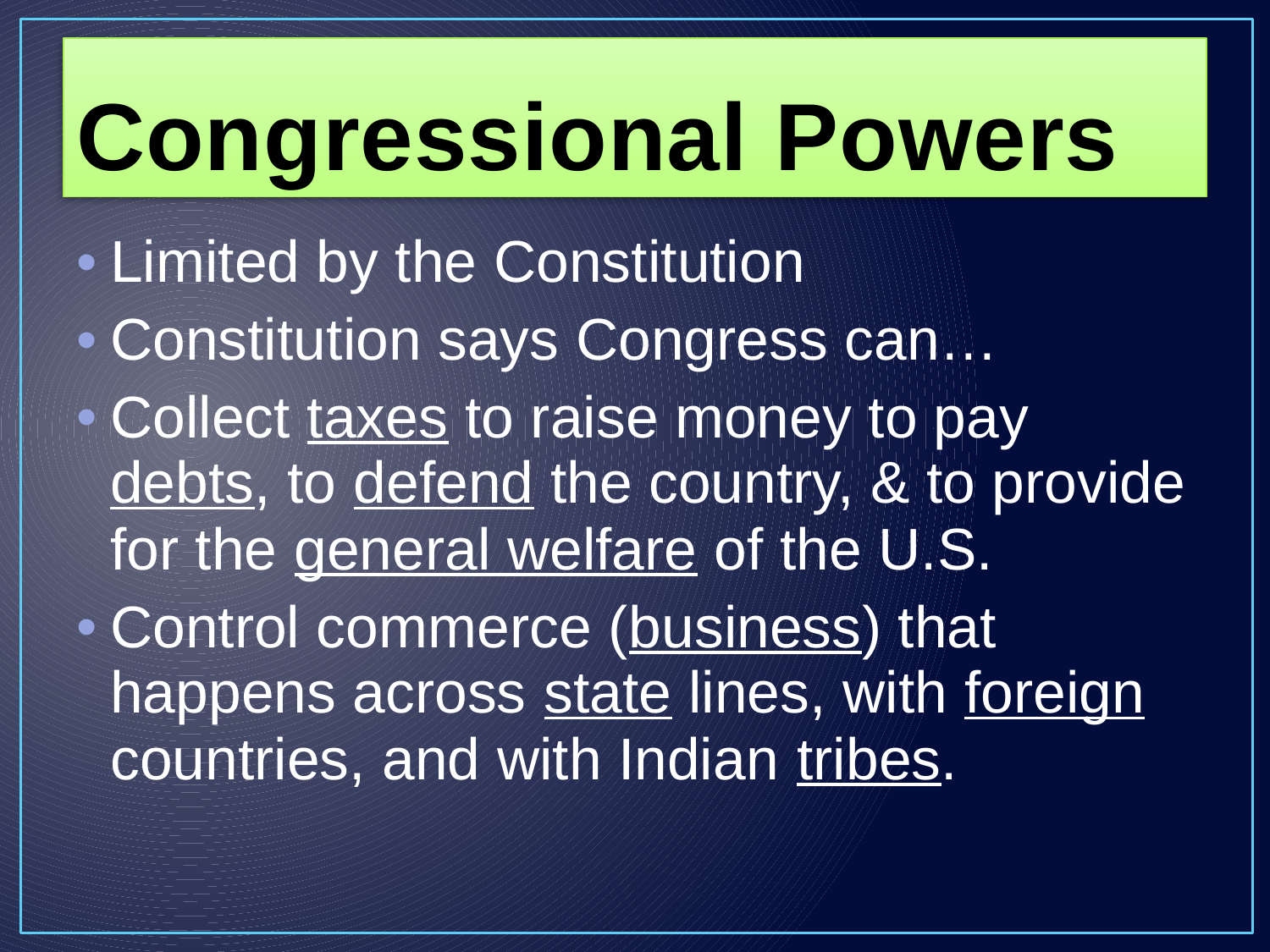

# Congressional Powers
Limited by the Constitution
Constitution says Congress can…
Collect taxes to raise money to pay debts, to defend the country, & to provide for the general welfare of the U.S.
Control commerce (business) that happens across state lines, with foreign countries, and with Indian tribes.